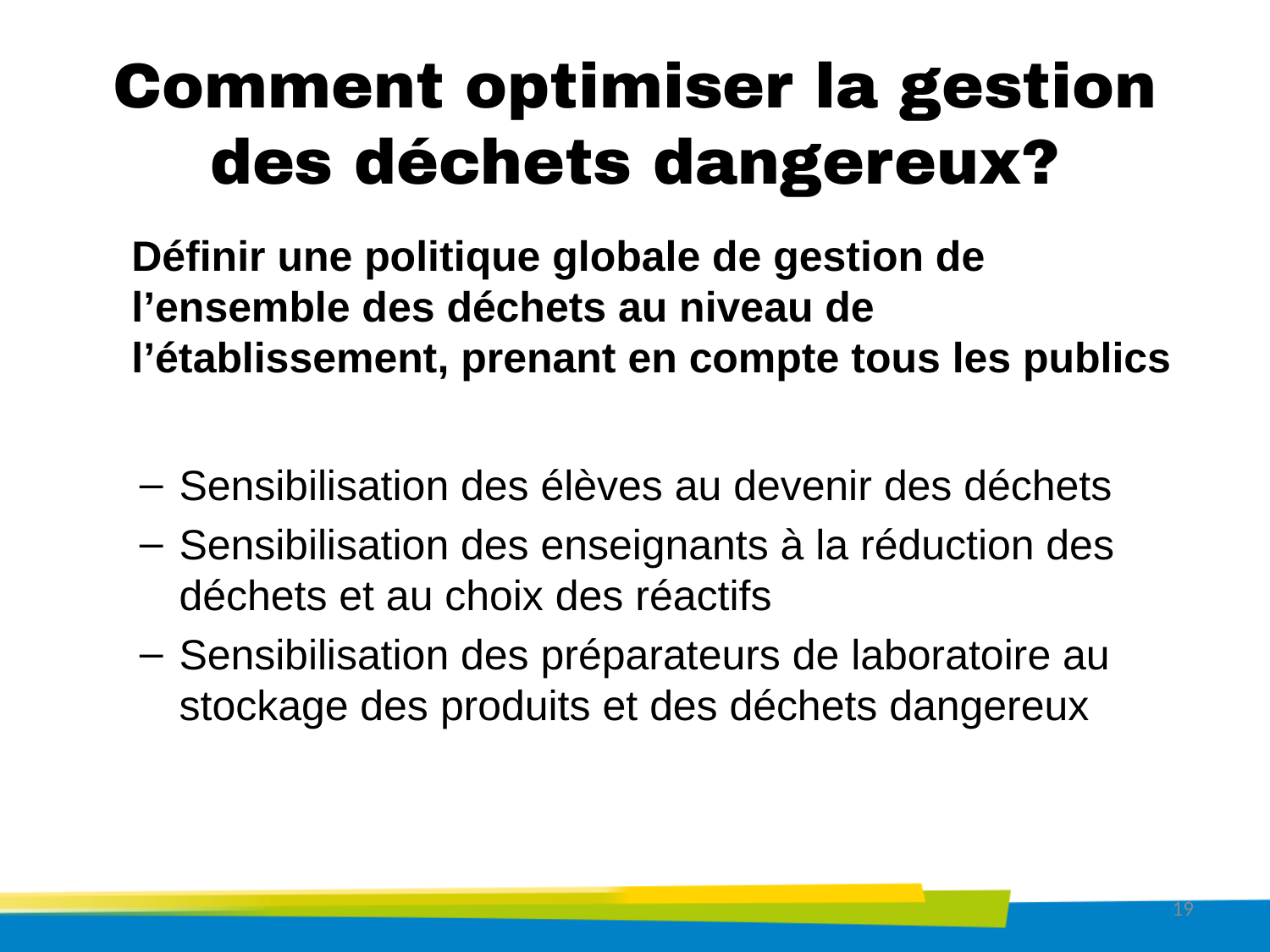

# Comment optimiser la gestion des déchets dangereux?
Définir une politique globale de gestion de l’ensemble des déchets au niveau de l’établissement, prenant en compte tous les publics

Sensibilisation des élèves au devenir des déchets
Sensibilisation des enseignants à la réduction des déchets et au choix des réactifs
Sensibilisation des préparateurs de laboratoire au stockage des produits et des déchets dangereux

19